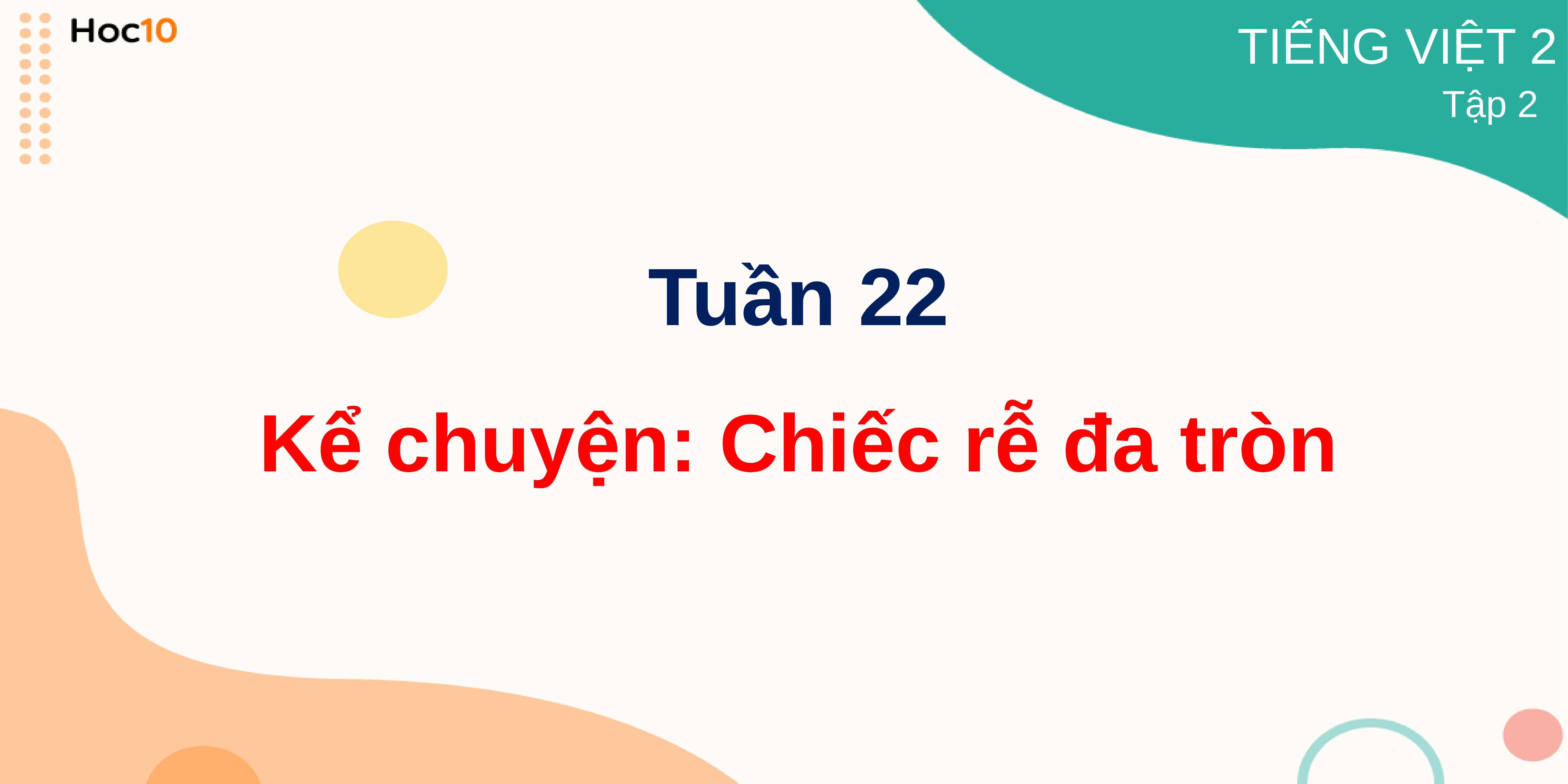

TIẾNG VIỆT 2
Tập 2
Tuần 22
Kể chuyện: Chiếc rễ đa tròn